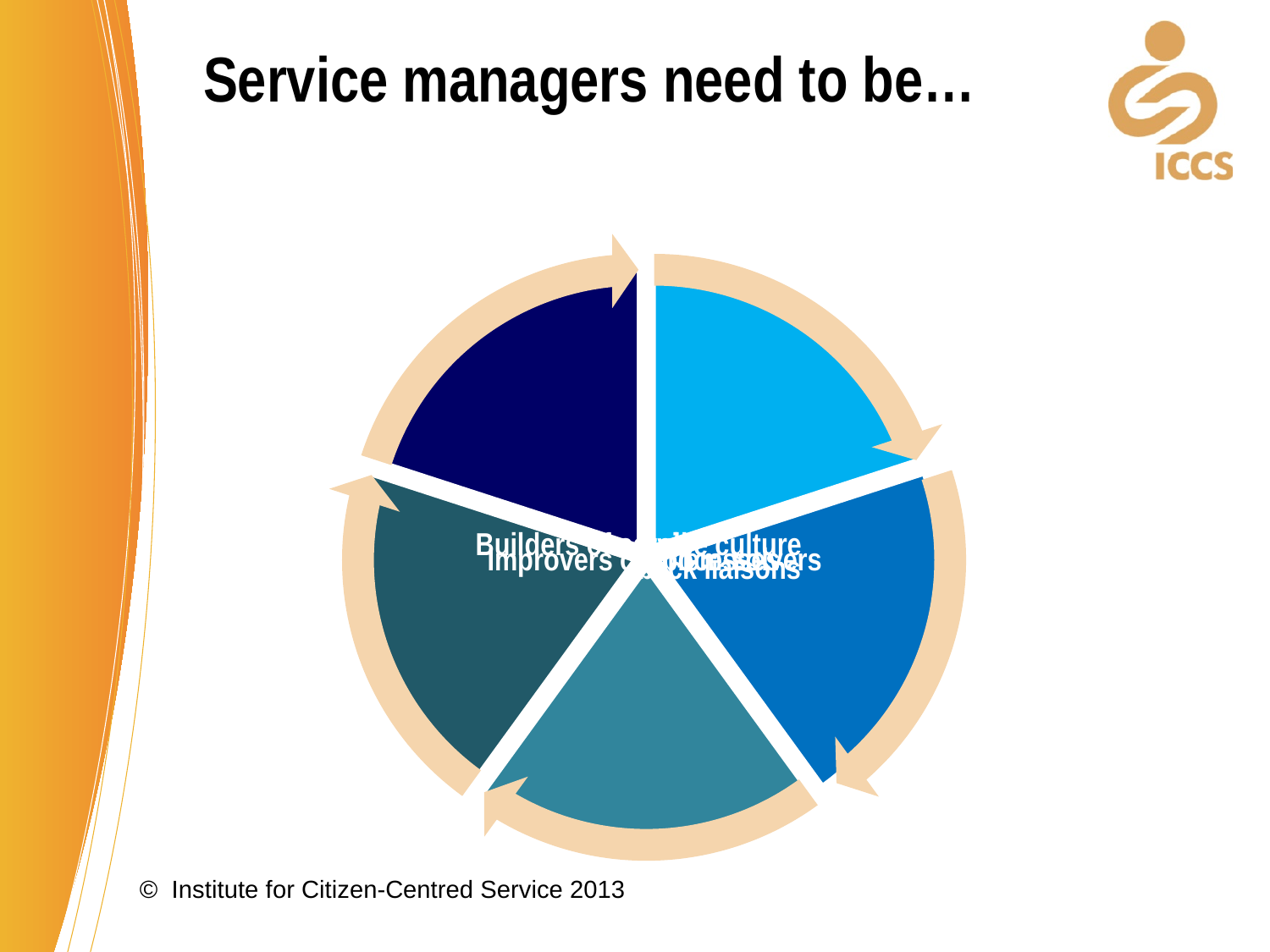

# Service managers need to be…
Shameless collaborators
Proactive problem-solvers
Citizen feedback liaisons
Improvers of processes
Builders of service culture
©  Institute for Citizen-Centred Service 2013